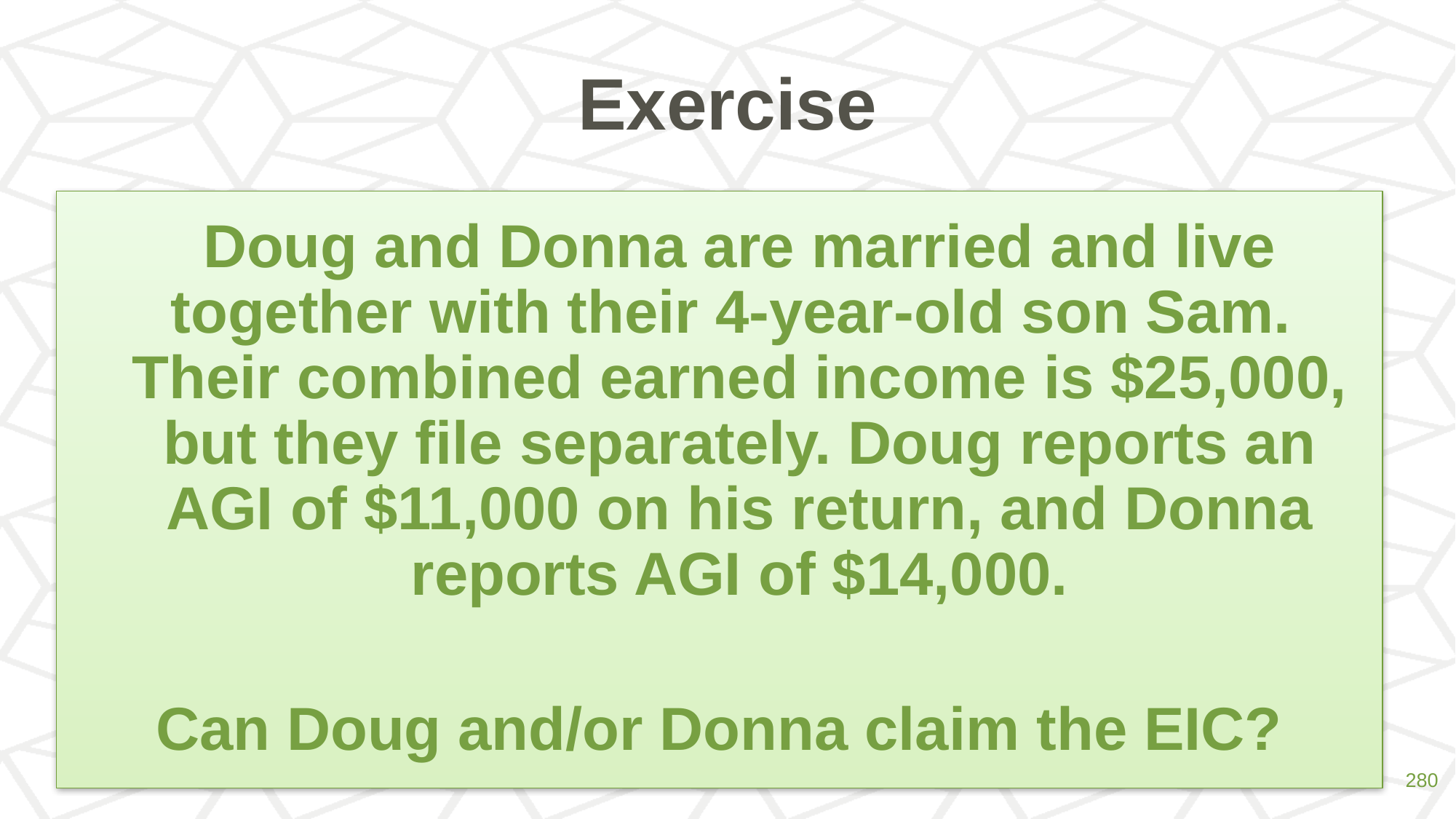

# Exercise
	Doug and Donna are married and live together with their 4-year-old son Sam.  Their combined earned income is $25,000, but they file separately. Doug reports an AGI of $11,000 on his return, and Donna reports AGI of $14,000.

Can Doug and/or Donna claim the EIC?
280